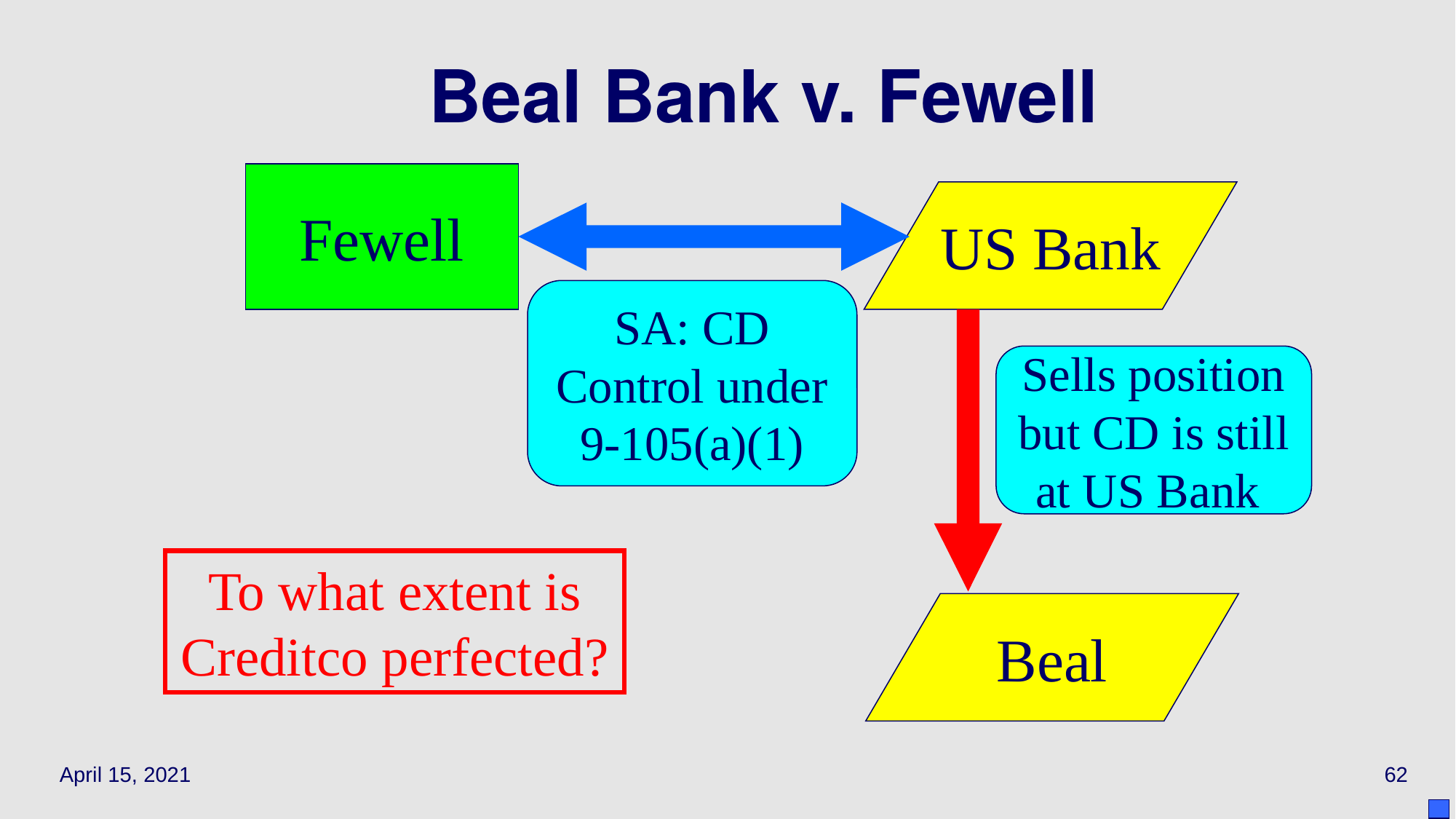

# Beal Bank v. Fewell
Fewell
US Bank

SA: CD
Control under 9-105(a)(1)

Sells position but CD is still at US Bank
To what extent is Creditco perfected?
Beal
April 15, 2021
62